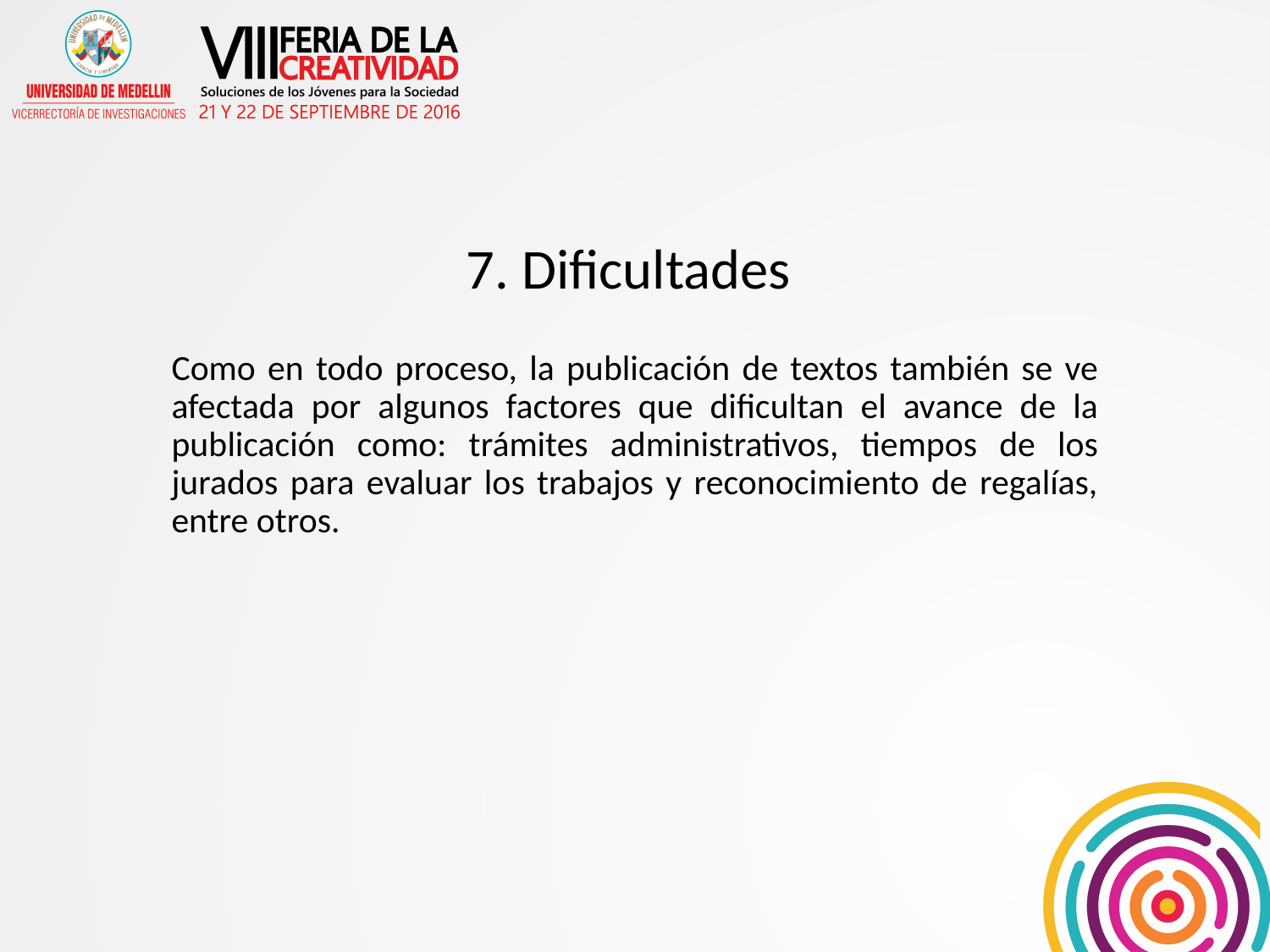

# 7. Dificultades
Como en todo proceso, la publicación de textos también se ve afectada por algunos factores que dificultan el avance de la publicación como: trámites administrativos, tiempos de los jurados para evaluar los trabajos y reconocimiento de regalías, entre otros.